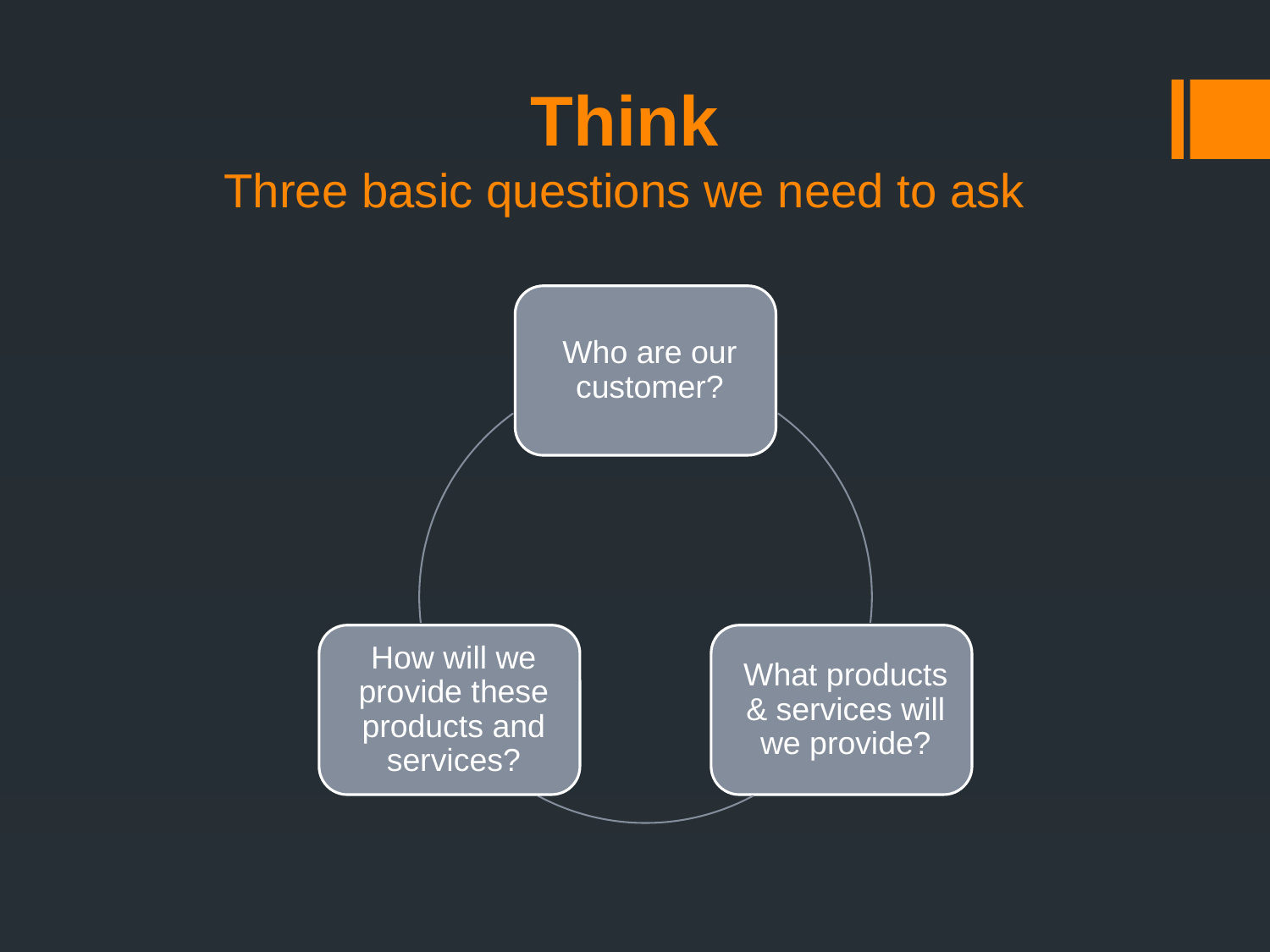

# Think Three basic questions we need to ask
Who are our customer?
What products & services will we provide?
How will we provide these products and services?